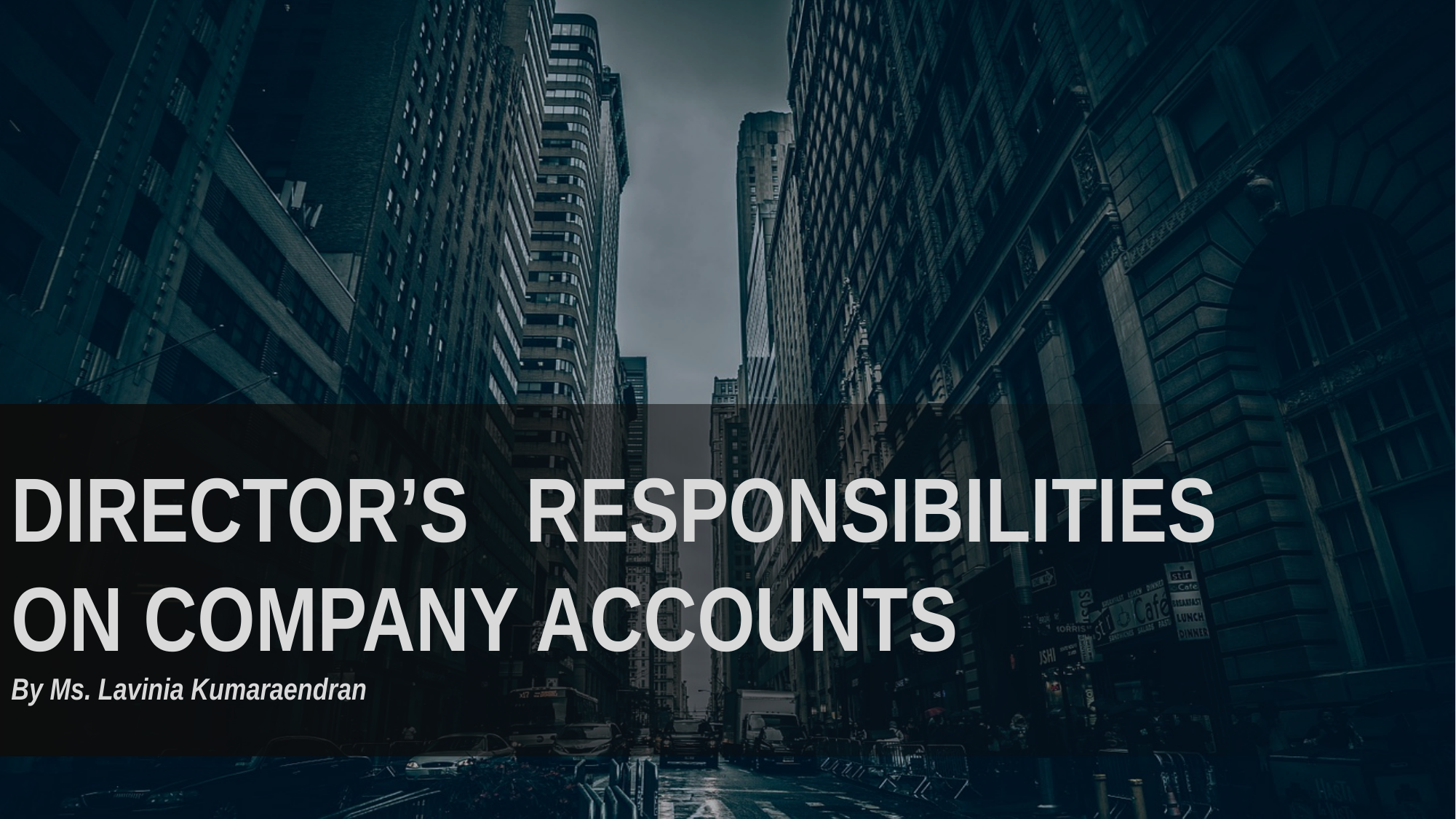

DIRECTOR’S responsibilities on company accounts
By Ms. Lavinia Kumaraendran